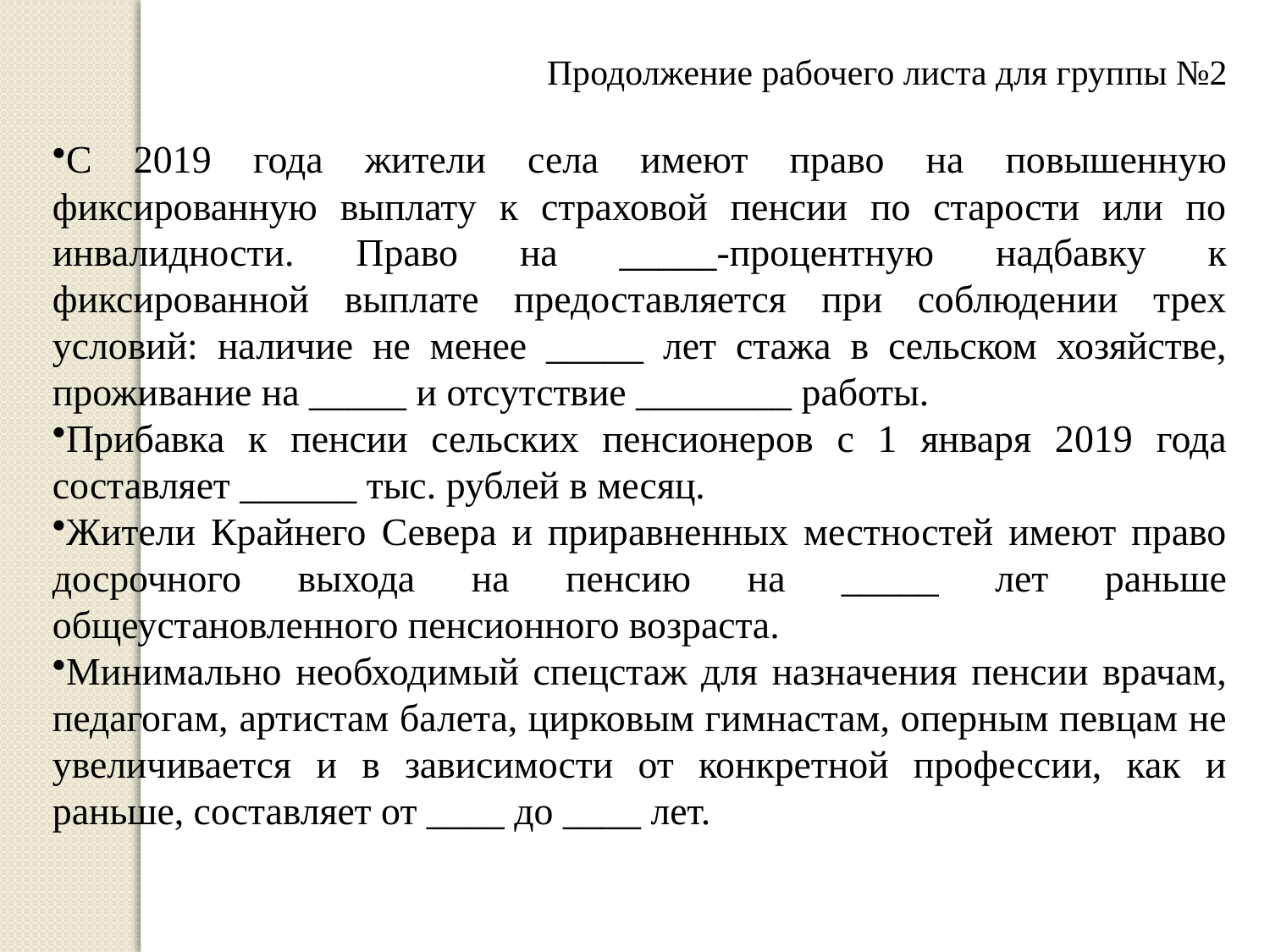

Продолжение рабочего листа для группы №2

С 2019 года жители села имеют право на повышенную фиксированную выплату к страховой пенсии по старости или по инвалидности. Право на _____-процентную надбавку к фиксированной выплате предоставляется при соблюдении трех условий: наличие не менее _____ лет стажа в сельском хозяйстве, проживание на _____ и отсутствие ________ работы.
Прибавка к пенсии сельских пенсионеров с 1 января 2019 года составляет ______ тыс. рублей в месяц.
Жители Крайнего Севера и приравненных местностей имеют право досрочного выхода на пенсию на _____ лет раньше общеустановленного пенсионного возраста.
Минимально необходимый спецстаж для назначения пенсии врачам, педагогам, артистам балета, цирковым гимнастам, оперным певцам не увеличивается и в зависимости от конкретной профессии, как и раньше, составляет от ____ до ____ лет.